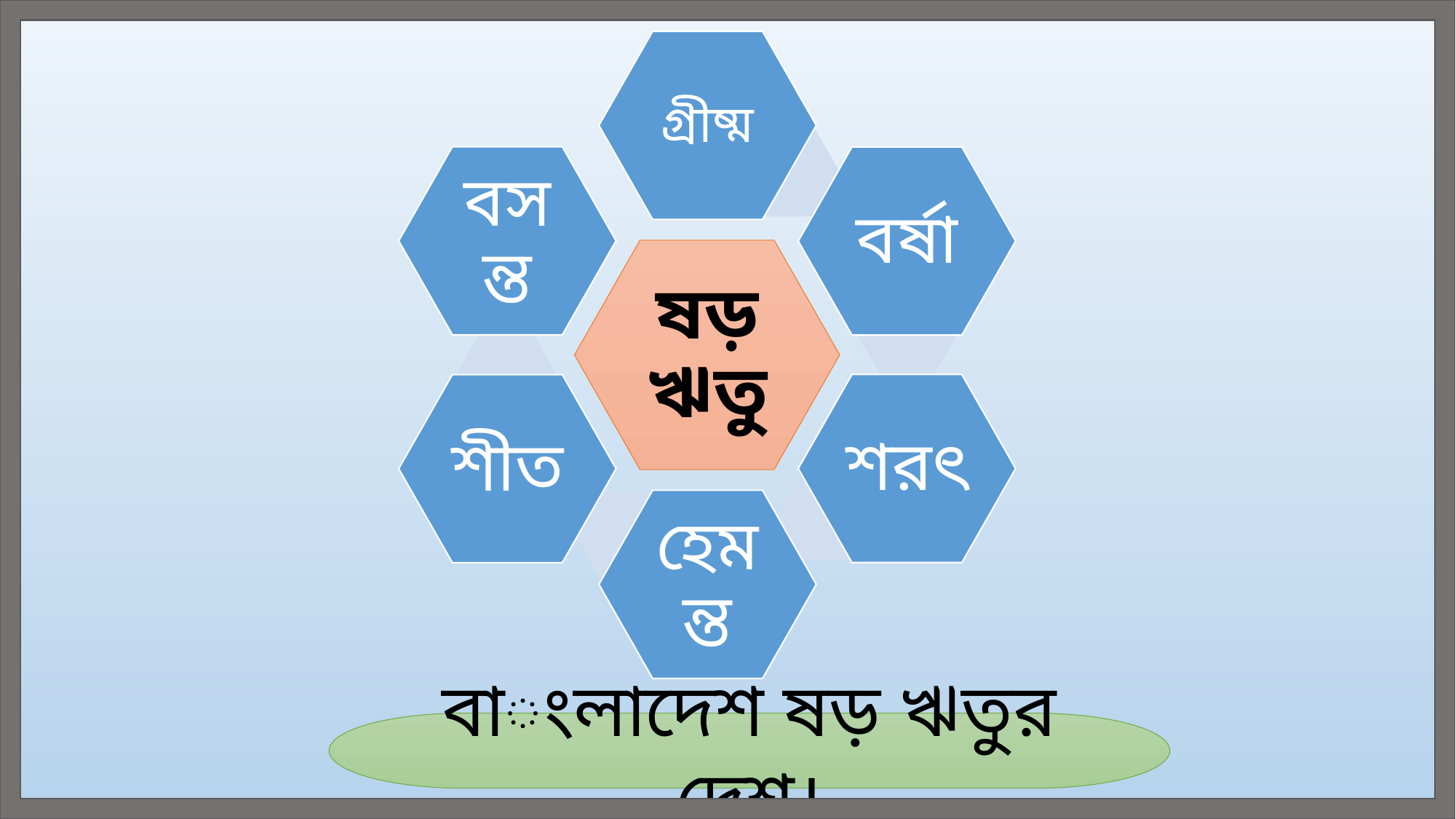

ষড় ঋতু
গ্রীষ্ম
বর্ষা
শরৎ
হেমন্ত
শীত
বসন্ত
বাংলাদেশ ষড় ঋতুর দেশ।